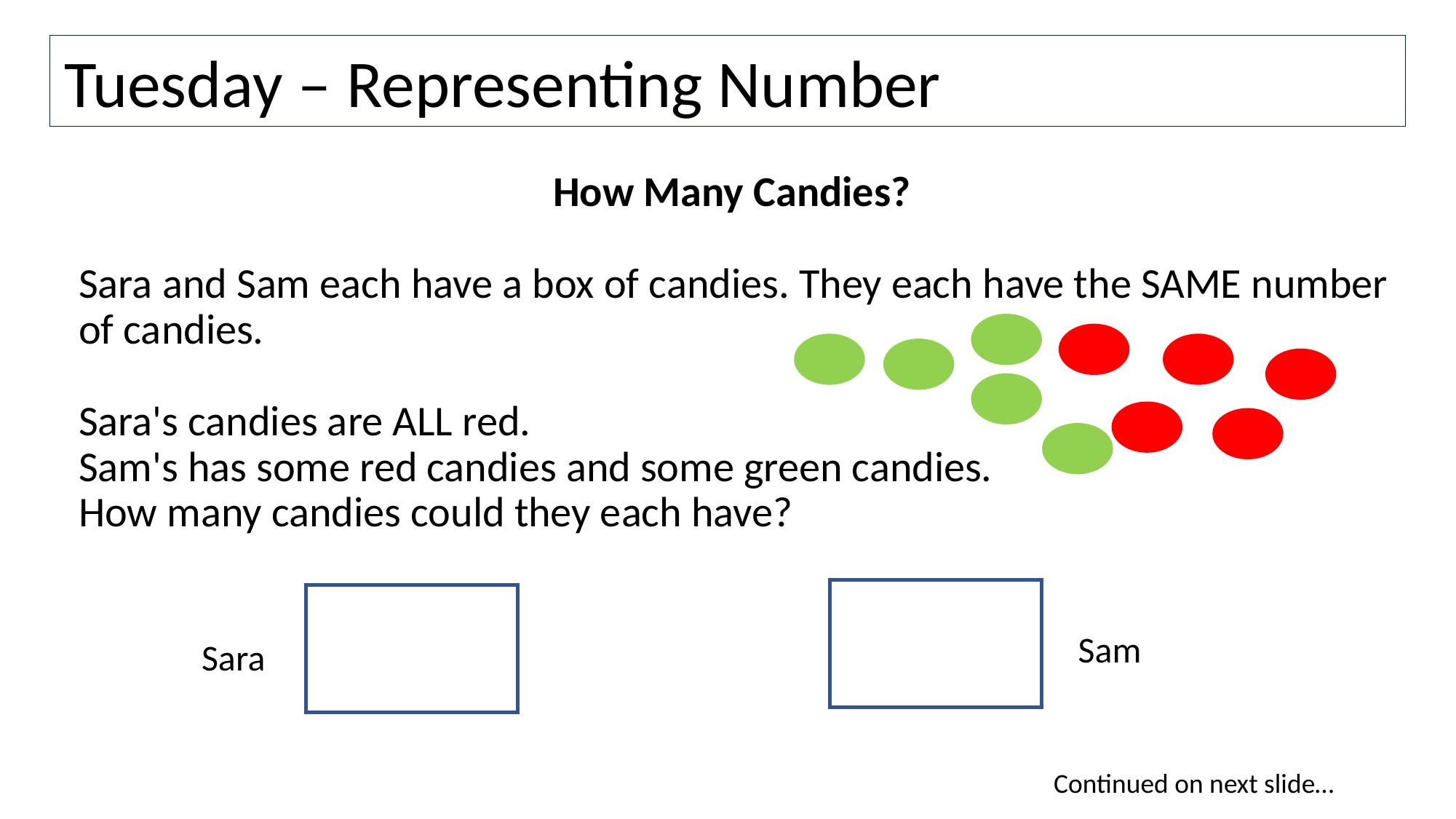

# Tuesday – Representing Number
How Many Candies?

Sara and Sam each have a box of candies. They each have the SAME number of candies.

Sara's candies are ALL red.
Sam's has some red candies and some green candies.
How many candies could they each have?

Sam
Sara
Continued on next slide…